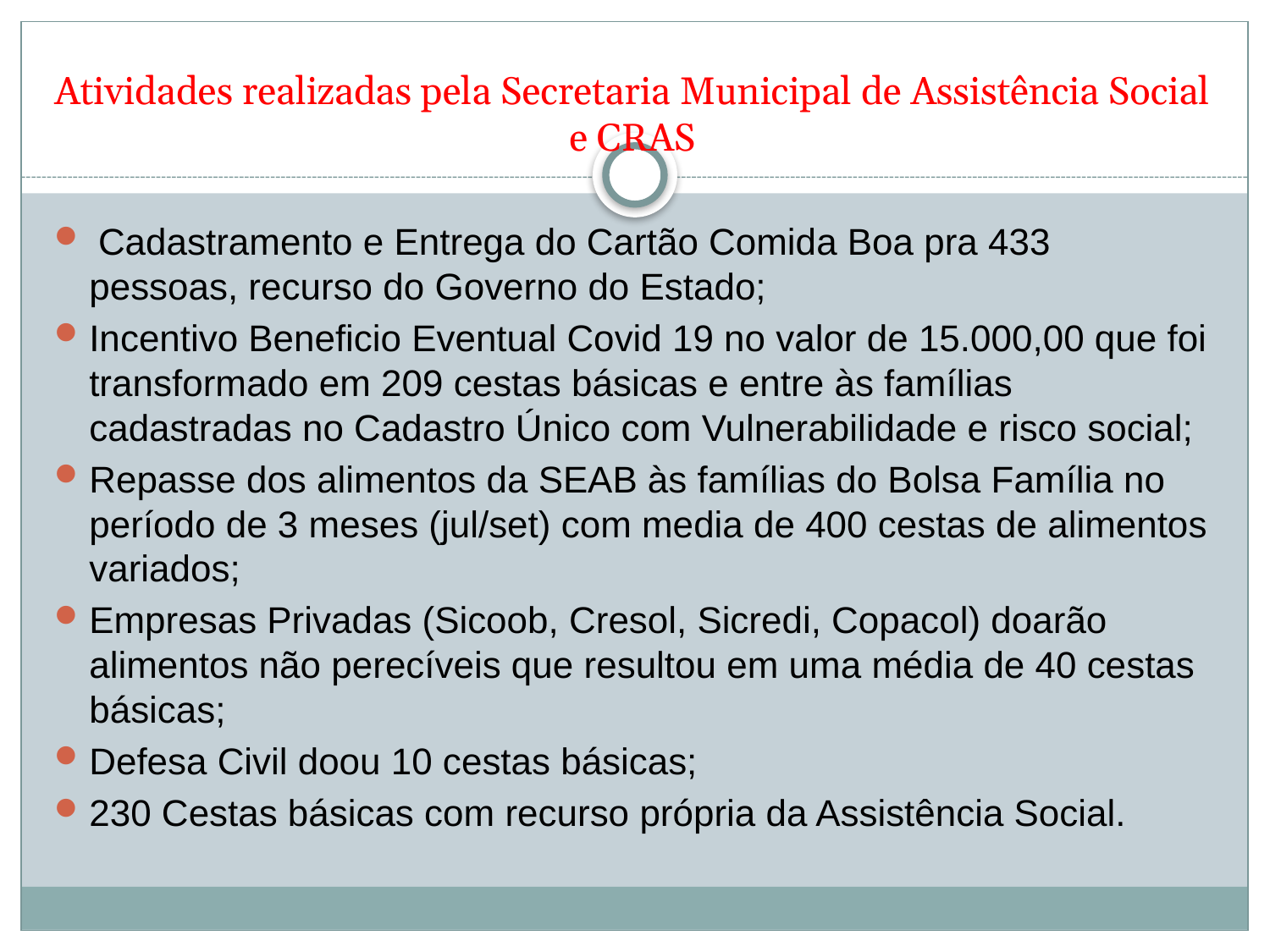

# Atividades realizadas pela Secretaria Municipal de Assistência Social e CRAS
 Cadastramento e Entrega do Cartão Comida Boa pra 433 pessoas, recurso do Governo do Estado;
Incentivo Beneficio Eventual Covid 19 no valor de 15.000,00 que foi transformado em 209 cestas básicas e entre às famílias cadastradas no Cadastro Único com Vulnerabilidade e risco social;
Repasse dos alimentos da SEAB às famílias do Bolsa Família no período de 3 meses (jul/set) com media de 400 cestas de alimentos variados;
Empresas Privadas (Sicoob, Cresol, Sicredi, Copacol) doarão alimentos não perecíveis que resultou em uma média de 40 cestas básicas;
Defesa Civil doou 10 cestas básicas;
230 Cestas básicas com recurso própria da Assistência Social.